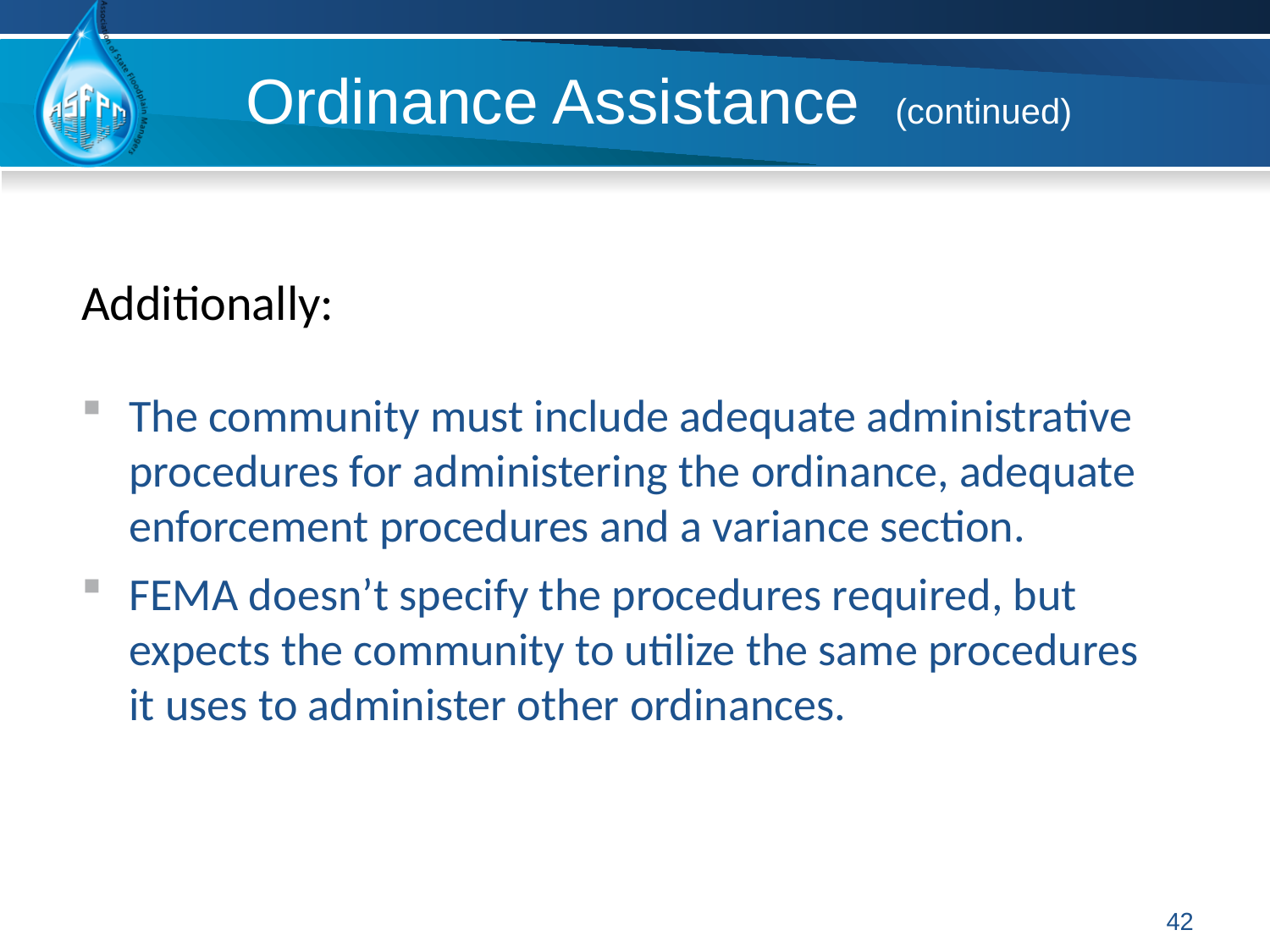

# Ordinance Assistance  (continued)

Additionally:

The community must include adequate administrative procedures for administering the ordinance, adequate enforcement procedures and a variance section.
FEMA doesn’t specify the procedures required, but expects the community to utilize the same procedures it uses to administer other ordinances.

42